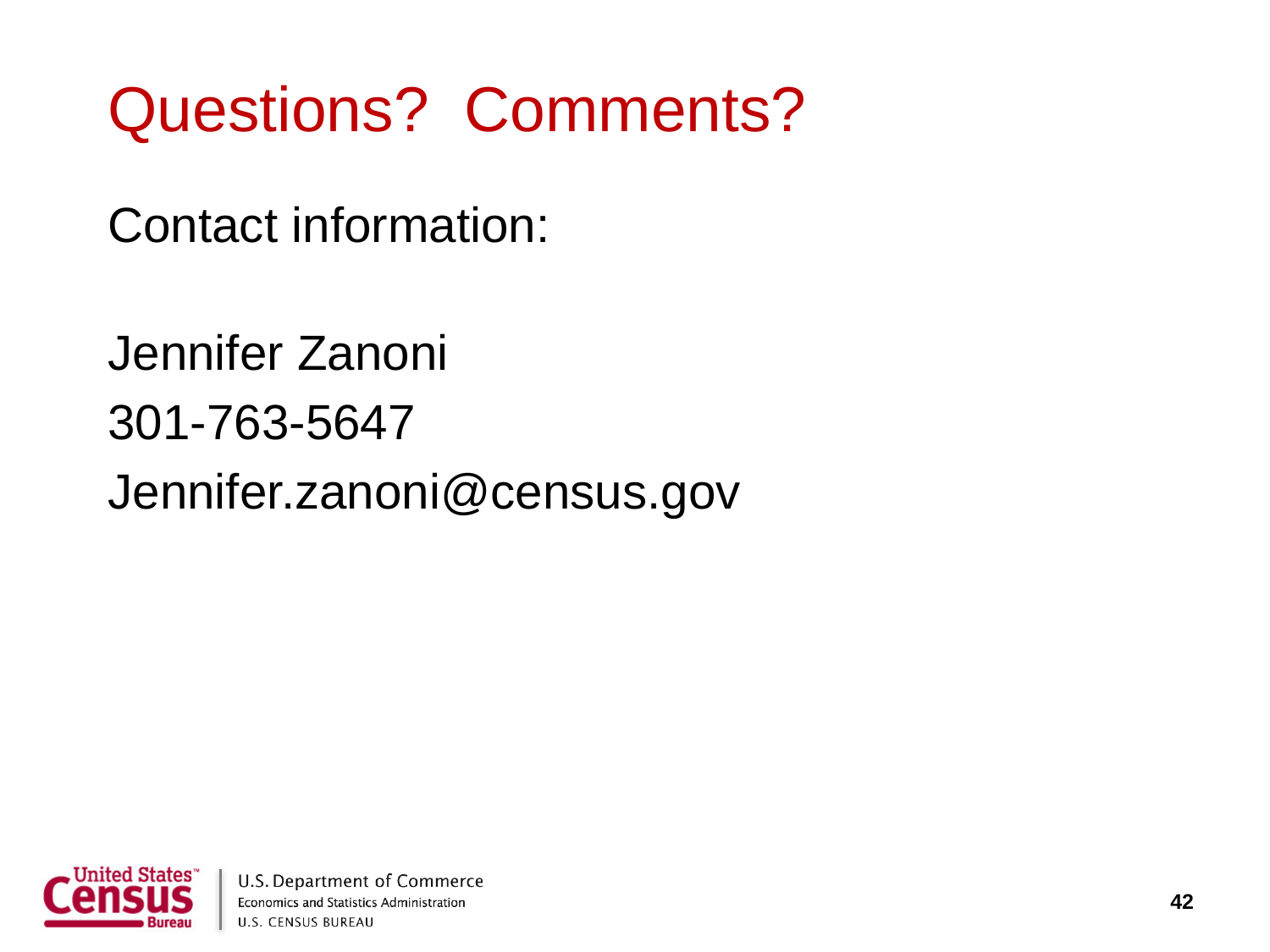

# Questions?  Comments?
Contact information:
Jennifer Zanoni
301-763-5647
Jennifer.zanoni@census.gov
42